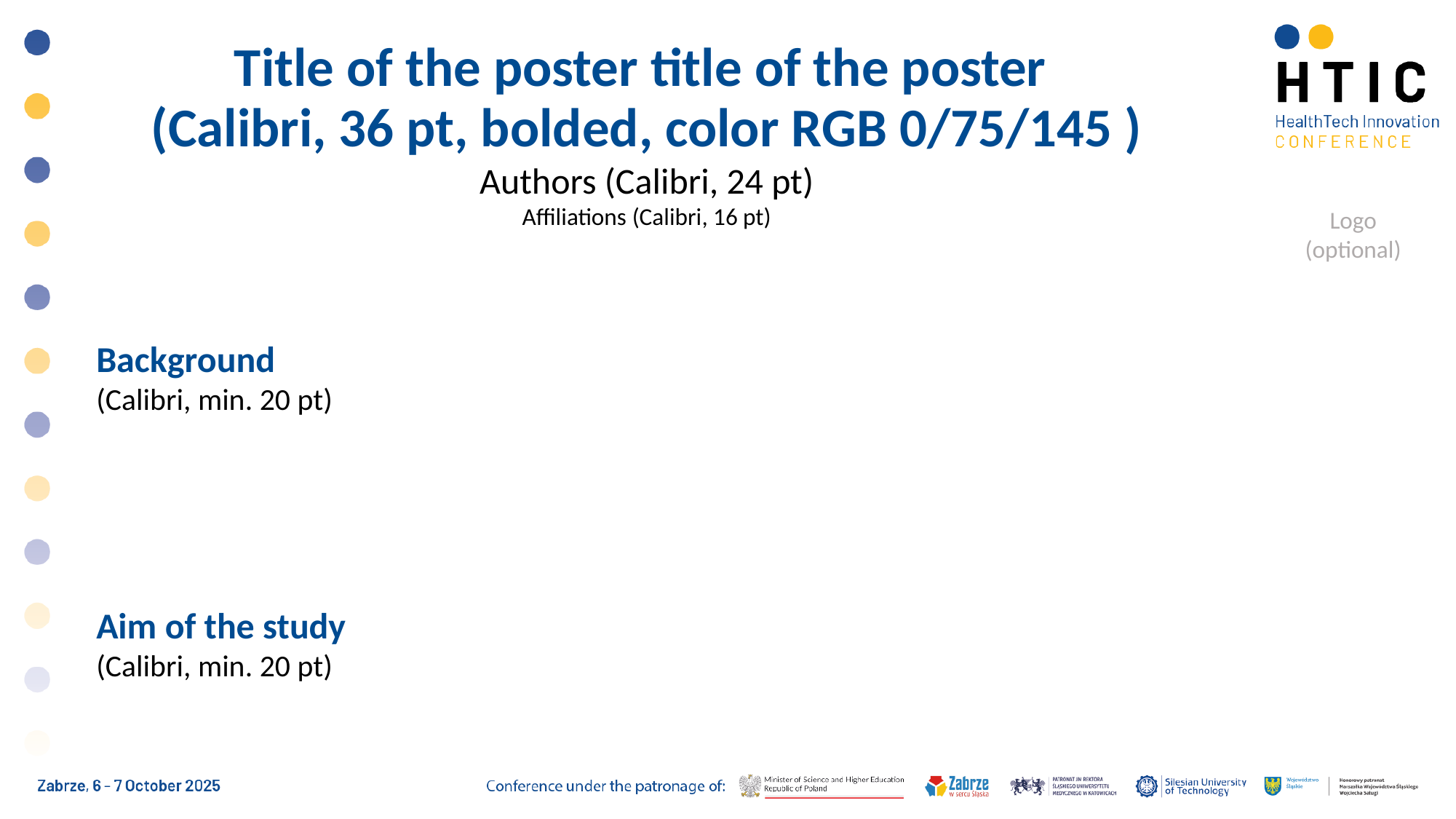

Title of the poster title of the poster
(Calibri, 36 pt, bolded, color RGB 0/75/145 )
Authors (Calibri, 24 pt)
Affiliations (Calibri, 16 pt)

Logo (optional)
Background
(Calibri, min. 20 pt)

Aim of the study
(Calibri, min. 20 pt)